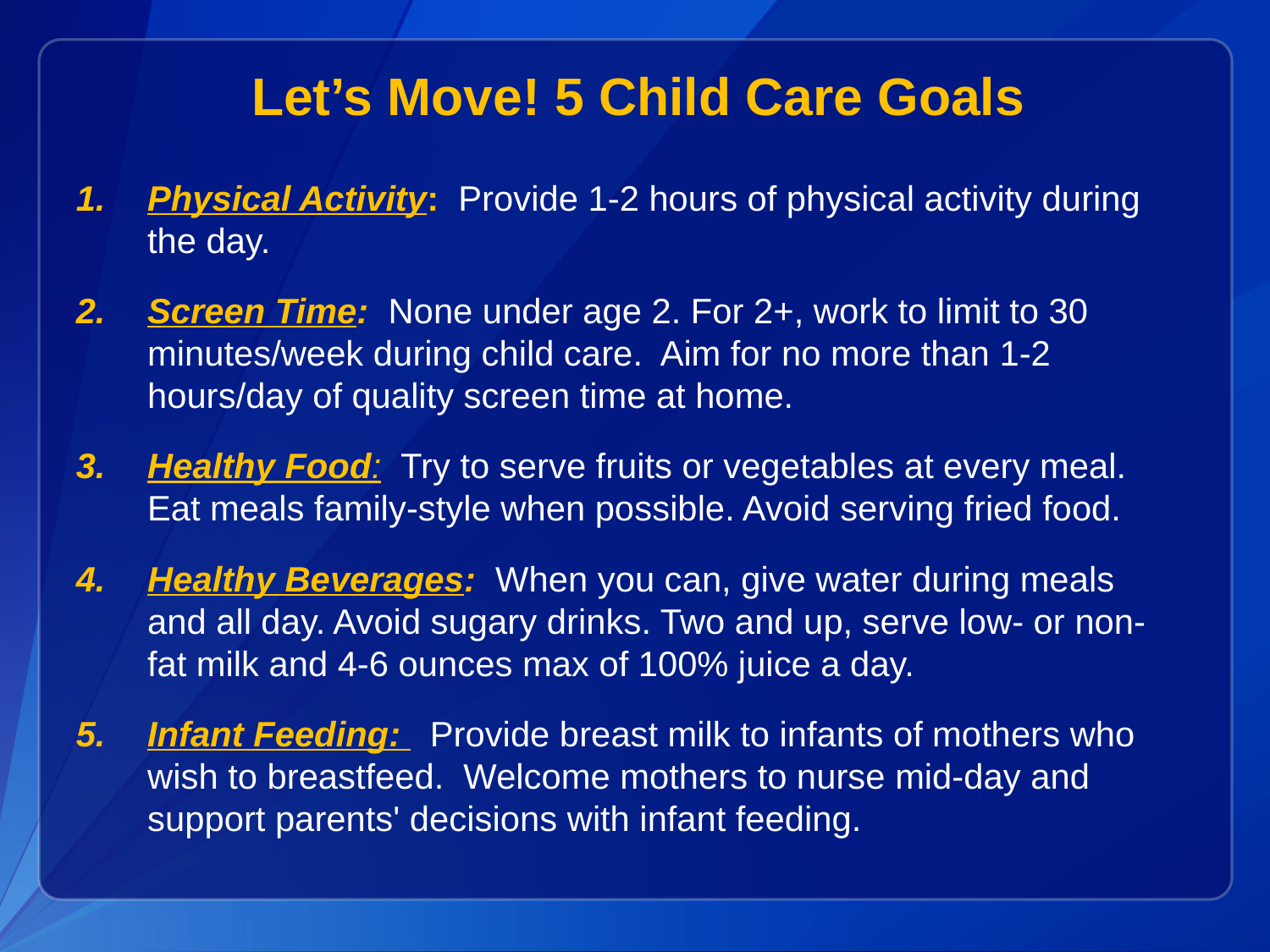

# Let’s Move! 5 Child Care Goals
Physical Activity:  Provide 1-2 hours of physical activity during the day.
Screen Time:  None under age 2. For 2+, work to limit to 30 minutes/week during child care.  Aim for no more than 1-2 hours/day of quality screen time at home.
Healthy Food:  Try to serve fruits or vegetables at every meal. Eat meals family-style when possible. Avoid serving fried food.
Healthy Beverages:  When you can, give water during meals and all day. Avoid sugary drinks. Two and up, serve low- or non-fat milk and 4-6 ounces max of 100% juice a day.
Infant Feeding:   Provide breast milk to infants of mothers who wish to breastfeed.  Welcome mothers to nurse mid-day and support parents' decisions with infant feeding.